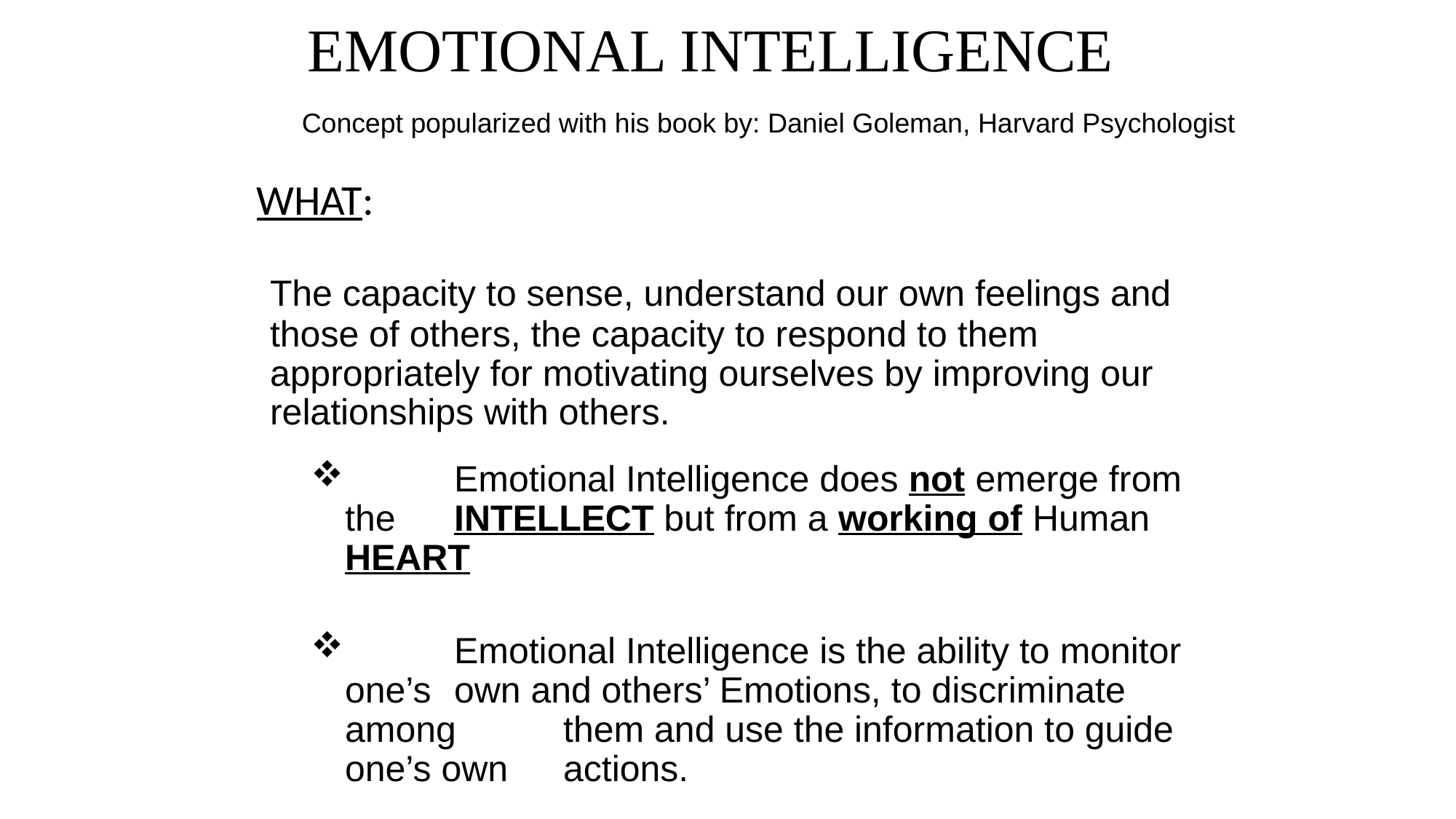

# EMOTIONAL INTELLIGENCE
Concept popularized with his book by: Daniel Goleman, Harvard Psychologist
WHAT:
	The capacity to sense, understand our own feelings and those of others, the capacity to respond to them appropriately for motivating ourselves by improving our relationships with others.
	Emotional Intelligence does not emerge from the 	INTELLECT but from a working of Human HEART

 	Emotional Intelligence is the ability to monitor one’s 	own and others’ Emotions, to discriminate among 	them and use the information to guide one’s own 	actions.